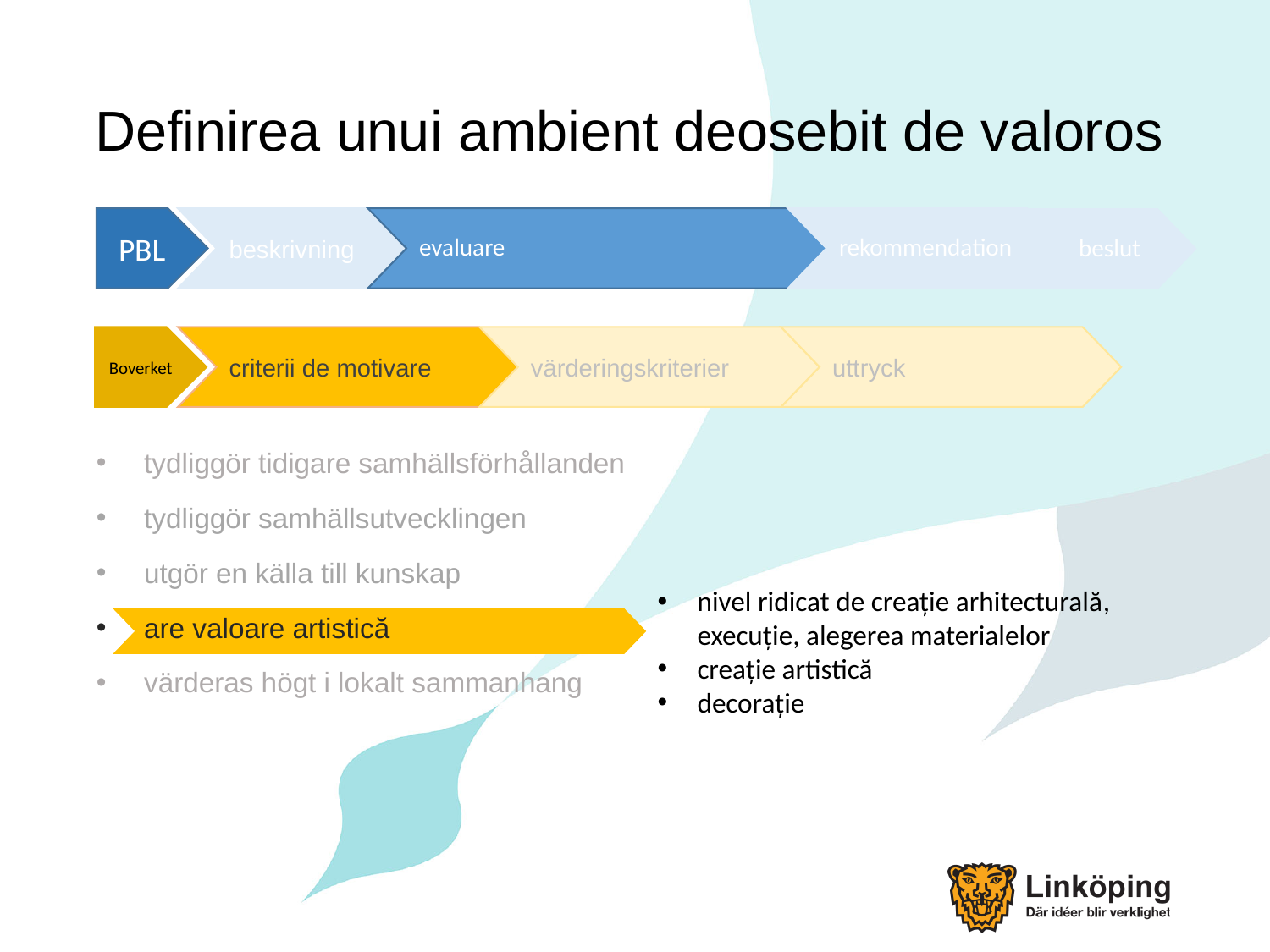

# Definirea unui ambient deosebit de valoros
PBL
beskrivning
evaluare
rekommendation
beslut
Boverket
criterii de motivare
värderingskriterier
uttryck

nivel ridicat de creație arhitecturală, execuție, alegerea materialelor
creație artistică
decorație

tydliggör tidigare samhällsförhållanden
tydliggör samhällsutvecklingen
utgör en källa till kunskap
are valoare artistică
värderas högt i lokalt sammanhang